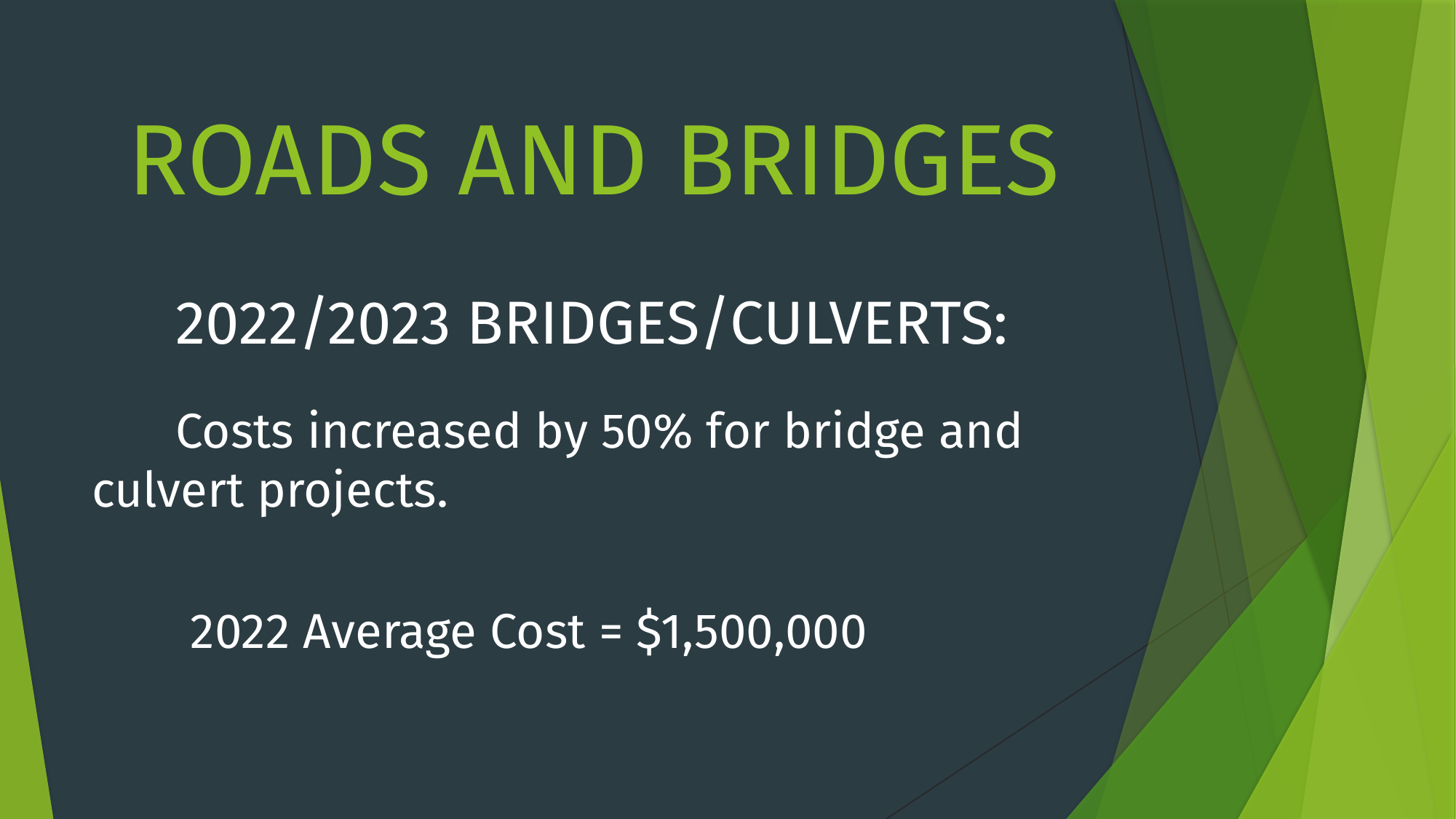

# ROADS AND BRIDGES
	2022/2023 BRIDGES/CULVERTS:

	Costs increased by 50% for bridge and 	culvert projects.

2022 Average Cost = $1,500,000